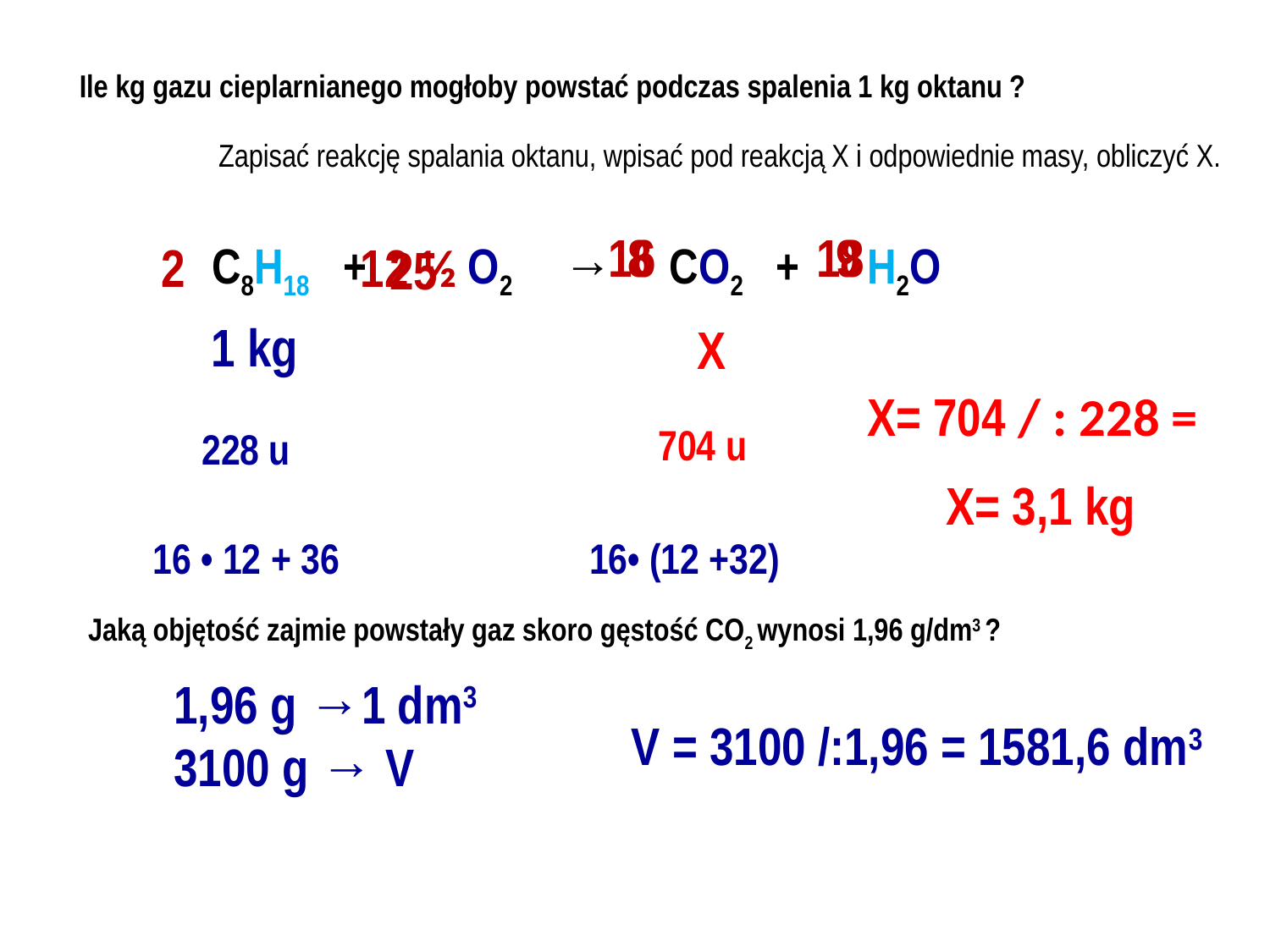

Ile kg gazu cieplarnianego mogłoby powstać podczas spalenia 1 kg oktanu ?
Zapisać reakcję spalania oktanu, wpisać pod reakcją X i odpowiednie masy, obliczyć X.
16
8
18
9
2
C8H18   +         O2     →     CO2     +      H2O
12 ½
25
1 kg
X
X= 704 / : 228 =
704 u
228 u
X= 3,1 kg
16 • 12 + 36
16• (12 +32)
Jaką objętość zajmie powstały gaz skoro gęstość CO2 wynosi 1,96 g/dm3 ?
1,96 g →1 dm3
3100 g → V
V = 3100 /:1,96 = 1581,6 dm3